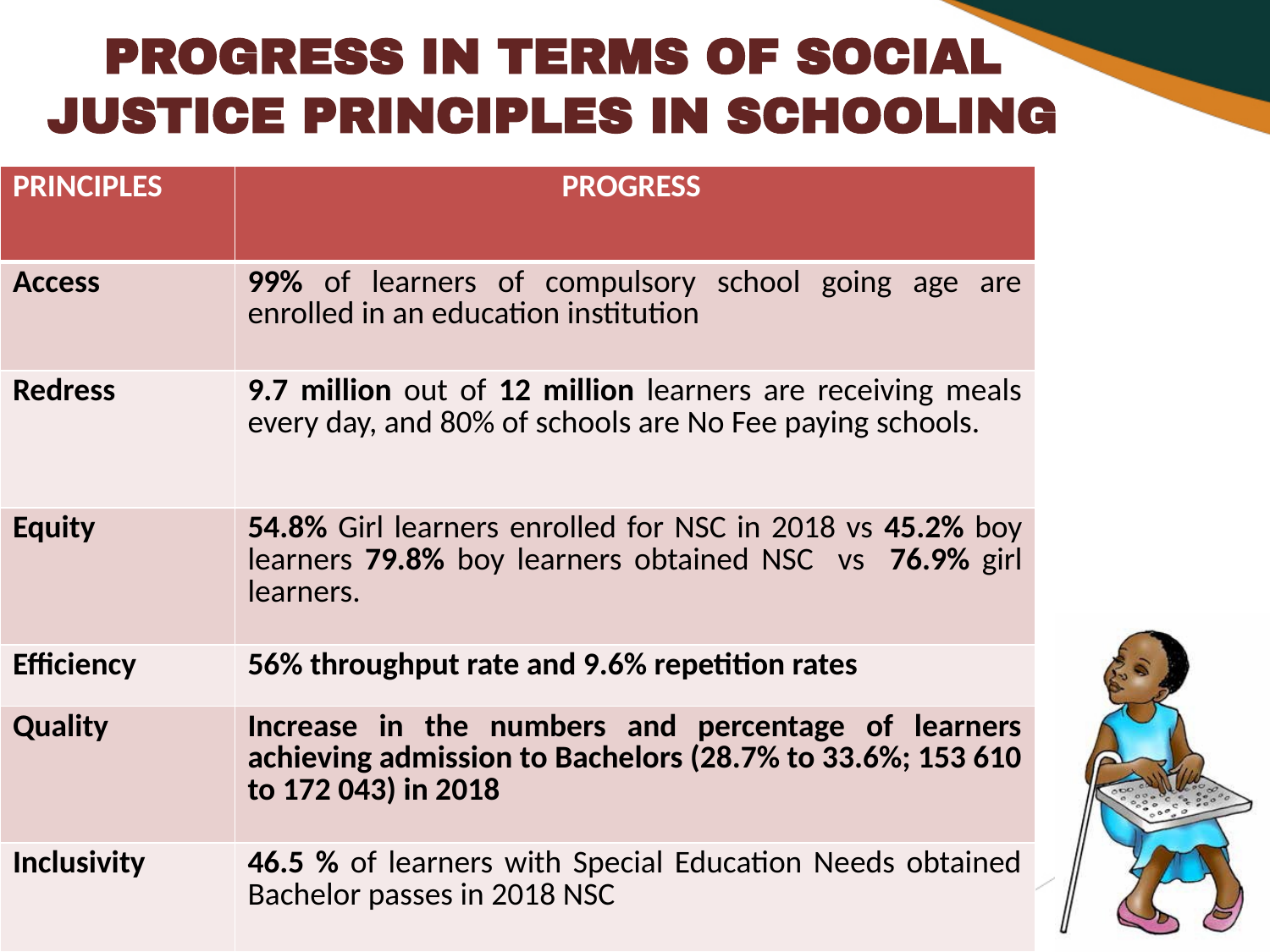

# PROGRESS IN TERMS OF SOCIAL JUSTICE PRINCIPLES IN SCHOOLING
| PRINCIPLES | PROGRESS |
| --- | --- |
| Access | 99% of learners of compulsory school going age are enrolled in an education institution |
| Redress | 9.7 million out of 12 million learners are receiving meals every day, and 80% of schools are No Fee paying schools. |
| Equity | 54.8% Girl learners enrolled for NSC in 2018 vs 45.2% boy learners 79.8% boy learners obtained NSC vs 76.9% girl learners. |
| Efficiency | 56% throughput rate and 9.6% repetition rates |
| Quality | Increase in the numbers and percentage of learners achieving admission to Bachelors (28.7% to 33.6%; 153 610 to 172 043) in 2018 |
| Inclusivity | 46.5 % of learners with Special Education Needs obtained Bachelor passes in 2018 NSC |